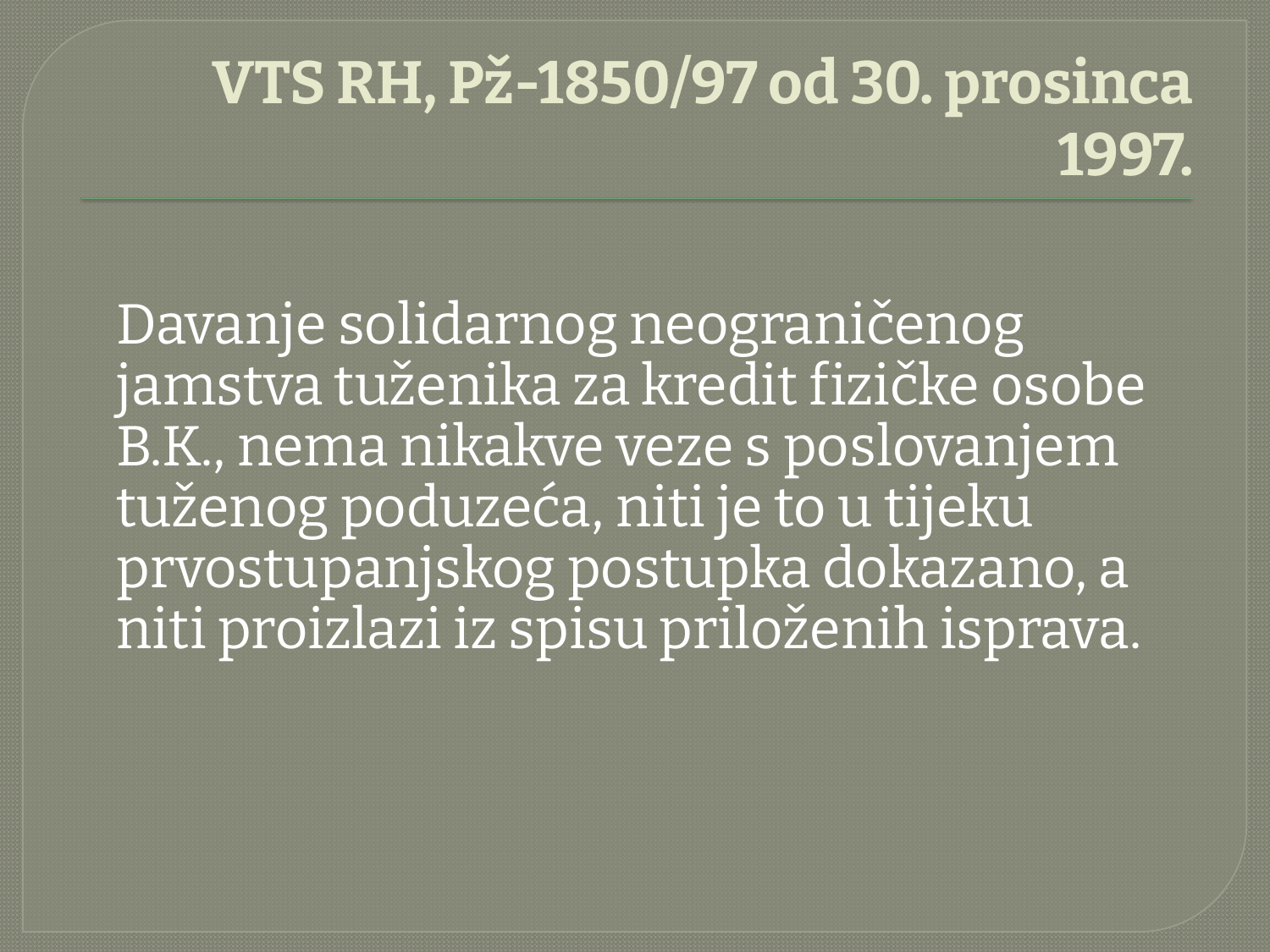

# VTS RH, Pž-1850/97 od 30. prosinca 1997.

	Davanje solidarnog neograničenog jamstva tuženika za kredit fizičke osobe B.K., nema nikakve veze s poslovanjem tuženog poduzeća, niti je to u tijeku prvostupanjskog postupka dokazano, a niti proizlazi iz spisu priloženih isprava.